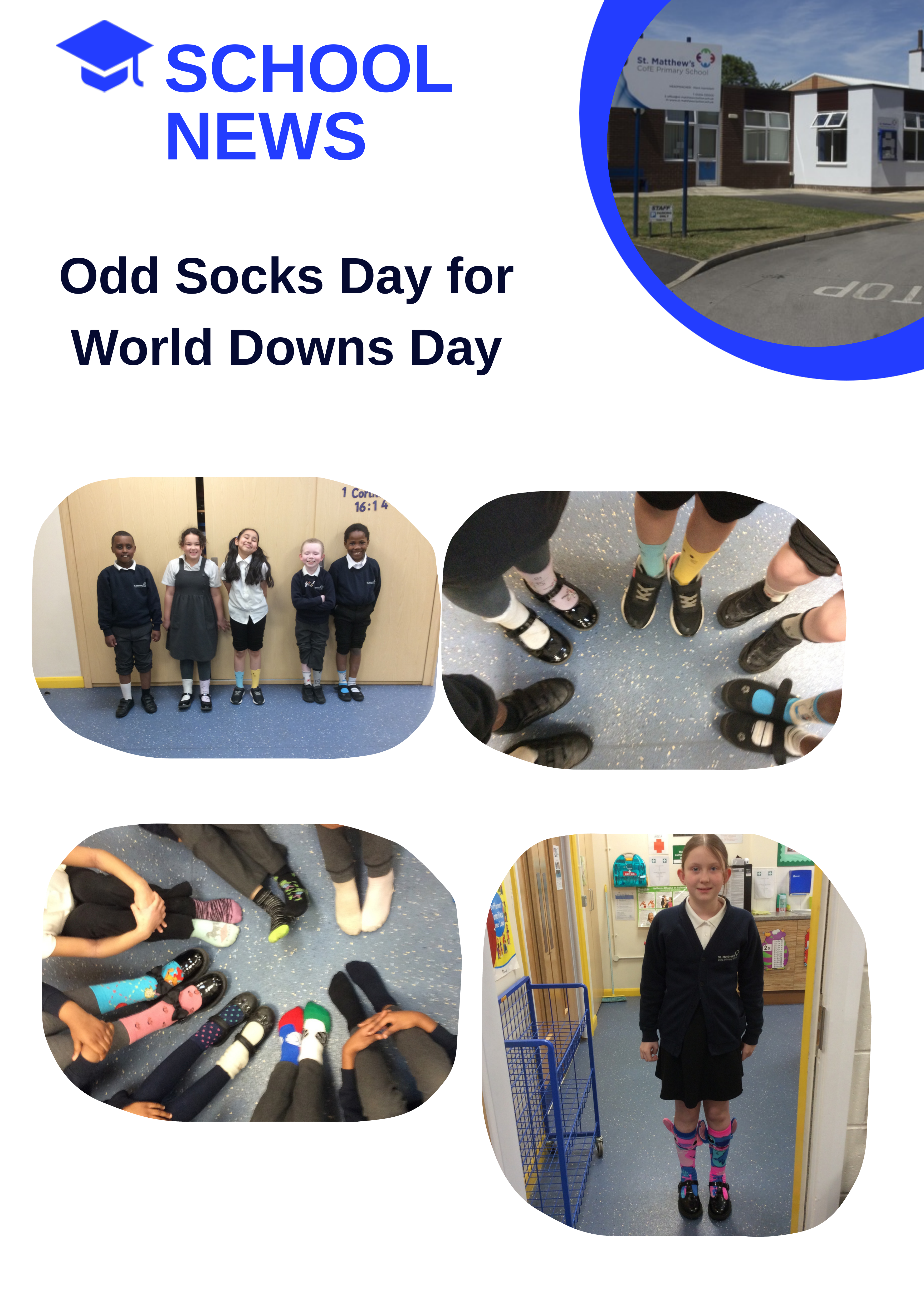

SCHOOL NEWS
Odd Socks Day for World Downs Day